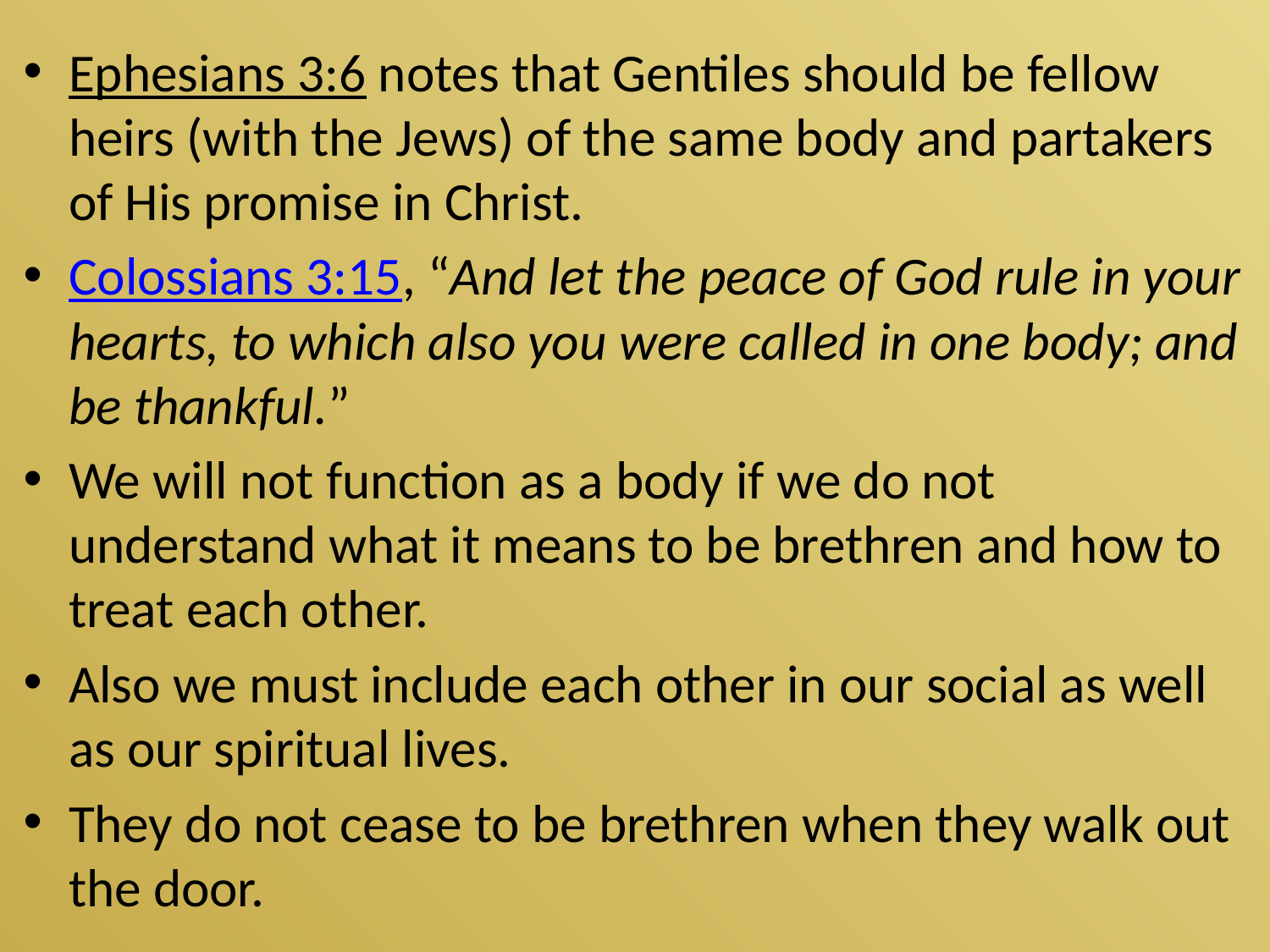

Ephesians 3:6 notes that Gentiles should be fellow heirs (with the Jews) of the same body and partakers of His promise in Christ.
Colossians 3:15, “And let the peace of God rule in your hearts, to which also you were called in one body; and be thankful.”
We will not function as a body if we do not understand what it means to be brethren and how to treat each other.
Also we must include each other in our social as well as our spiritual lives.
They do not cease to be brethren when they walk out the door.